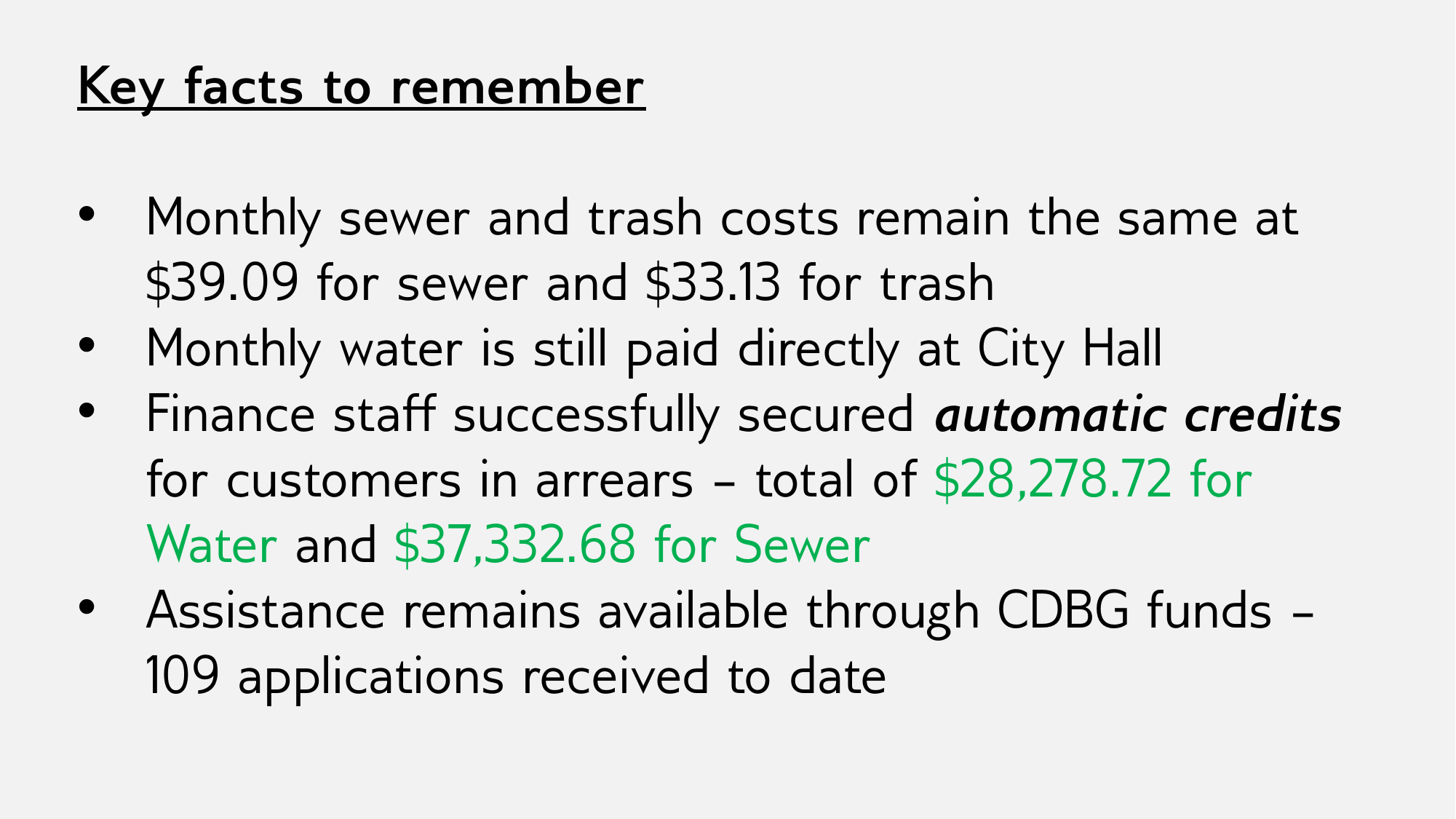

Key facts to remember

Monthly sewer and trash costs remain the same at $39.09 for sewer and $33.13 for trash
Monthly water is still paid directly at City Hall
Finance staff successfully secured automatic credits for customers in arrears – total of $28,278.72 for Water and $37,332.68 for Sewer
Assistance remains available through CDBG funds – 109 applications received to date